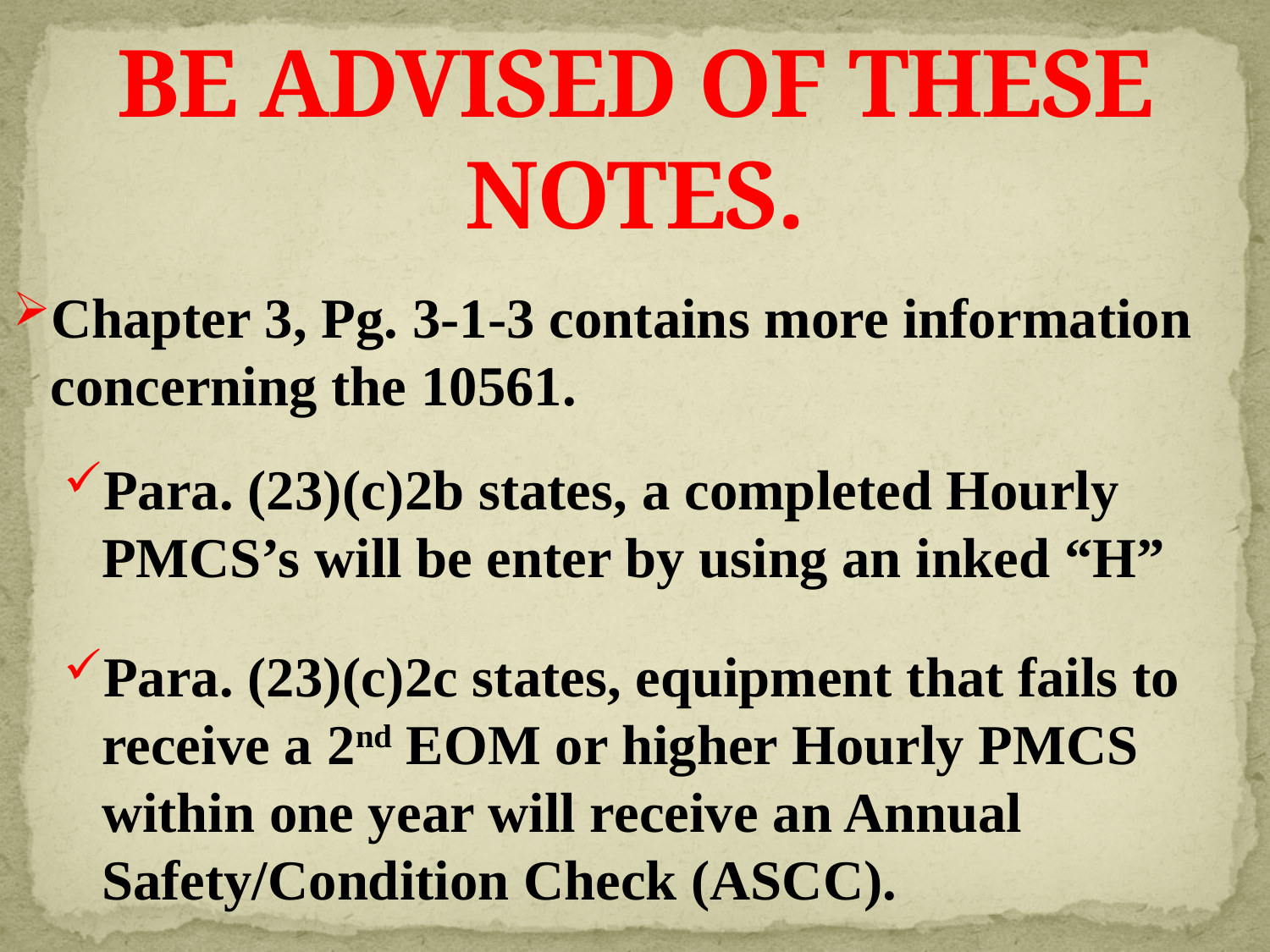

# BE ADVISED OF THESE NOTES.
Chapter 3, Pg. 3-1-3 contains more information concerning the 10561.

Para. (23)(c)2b states, a completed Hourly PMCS’s will be enter by using an inked “H”

Para. (23)(c)2c states, equipment that fails to receive a 2nd EOM or higher Hourly PMCS within one year will receive an Annual Safety/Condition Check (ASCC).